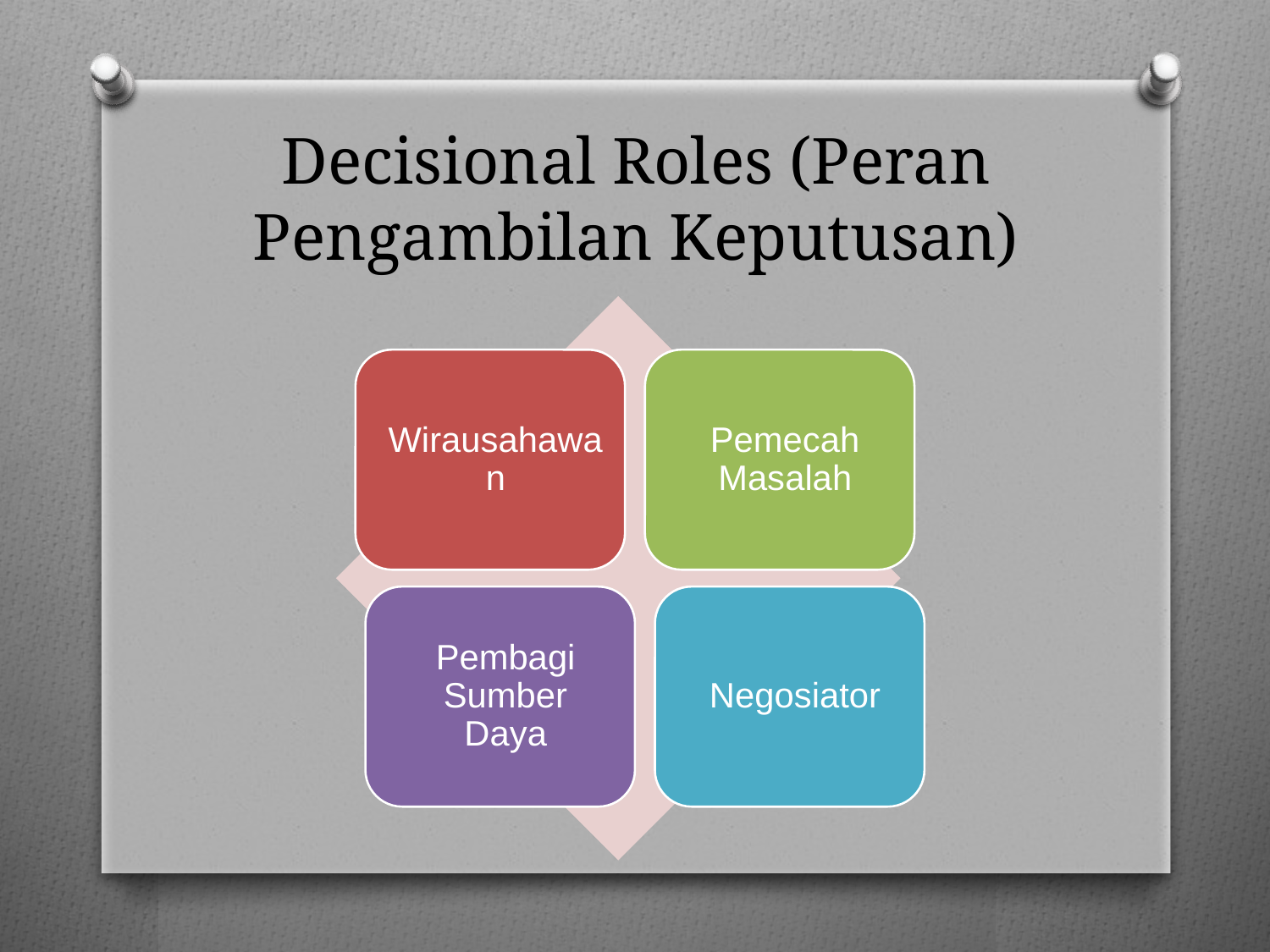

# Decisional Roles (Peran Pengambilan Keputusan)
Wirausahawan
Pemecah Masalah
Pembagi Sumber Daya
Negosiator